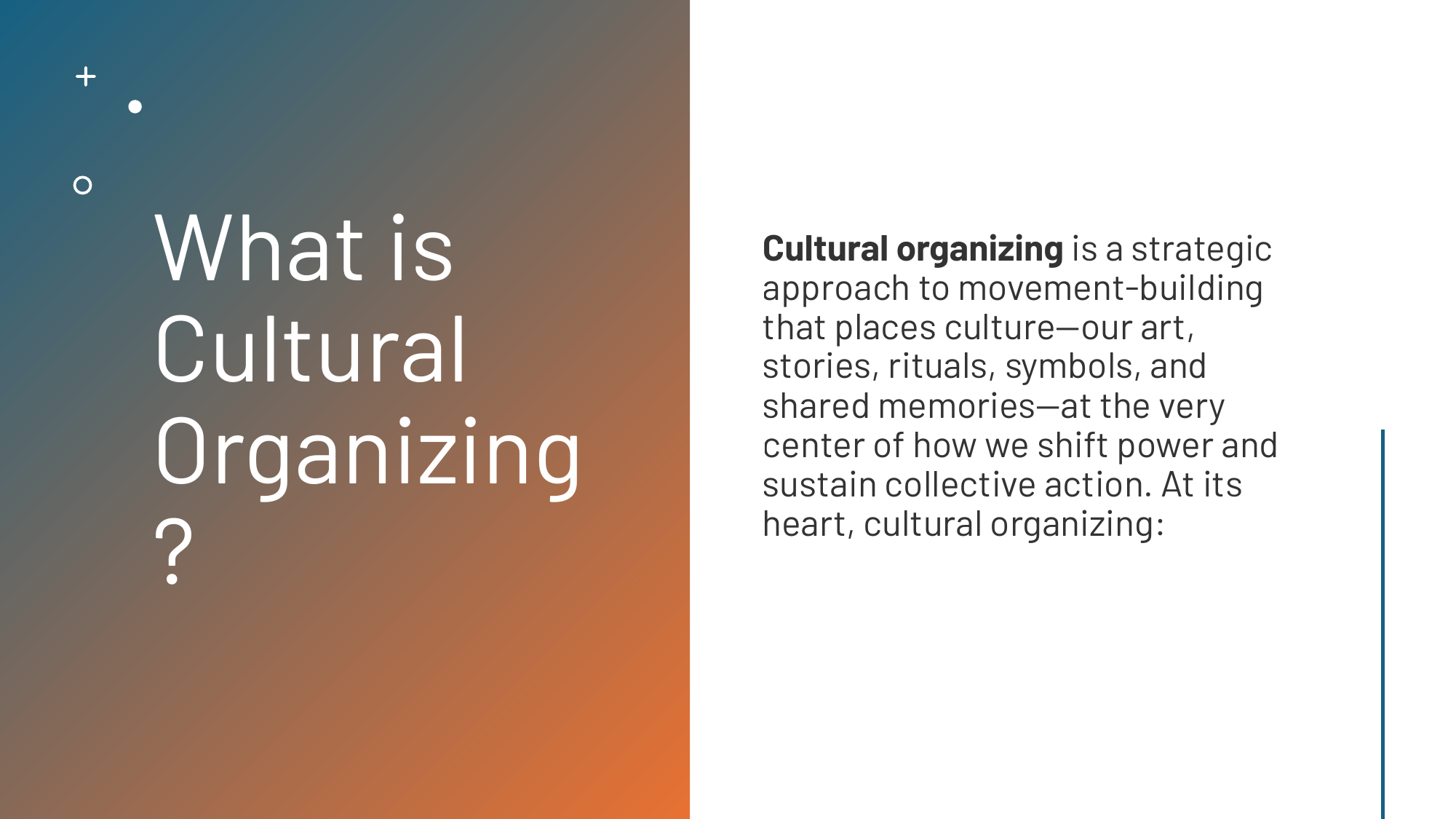

# What is Cultural Organizing?
Cultural organizing is a strategic approach to movement-building that places culture—our art, stories, rituals, symbols, and shared memories—at the very center of how we shift power and sustain collective action. At its heart, cultural organizing: